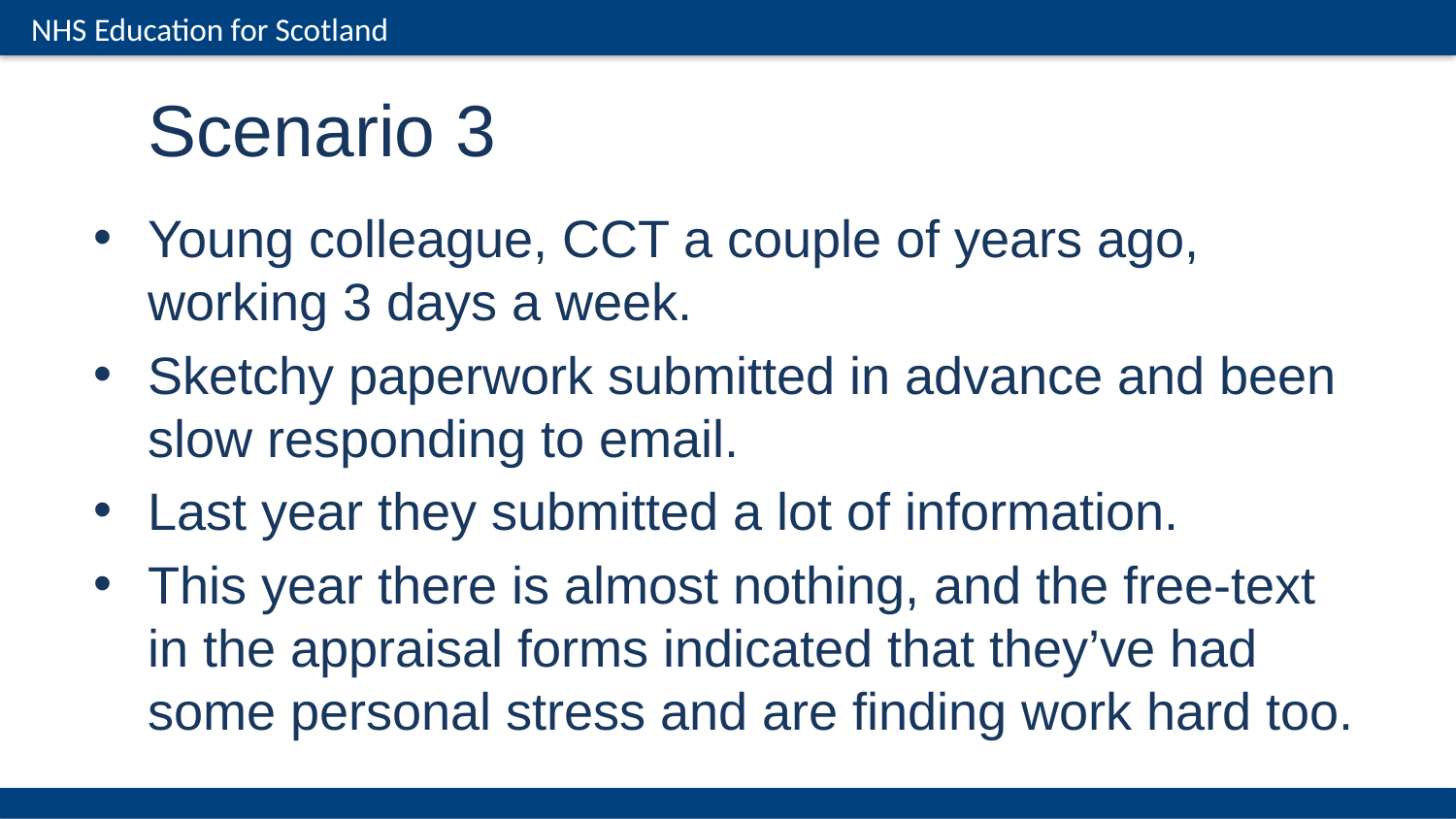

# Scenario 3
Young colleague, CCT a couple of years ago, working 3 days a week.
Sketchy paperwork submitted in advance and been slow responding to email.
Last year they submitted a lot of information.
This year there is almost nothing, and the free-text in the appraisal forms indicated that they’ve had some personal stress and are finding work hard too.